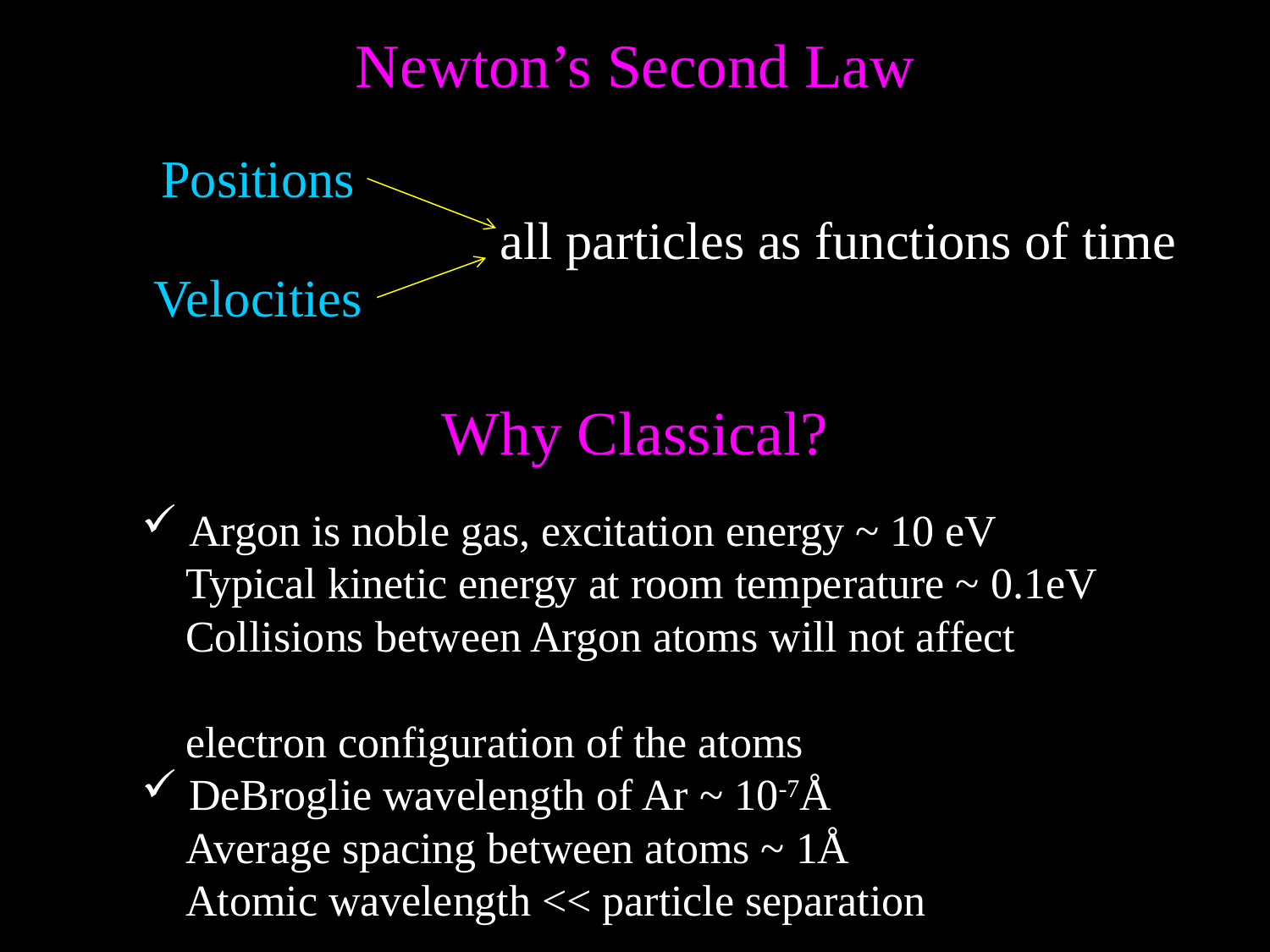

Newton’s Second Law
Positions
all particles as functions of time
Velocities
Why Classical?
 Argon is noble gas, excitation energy ~ 10 eV
    Typical kinetic energy at room temperature ~ 0.1eV
    Collisions between Argon atoms will not affect
    electron configuration of the atoms
 DeBroglie wavelength of Ar ~ 10-7Å
    Average spacing between atoms ~ 1Å
    Atomic wavelength << particle separation